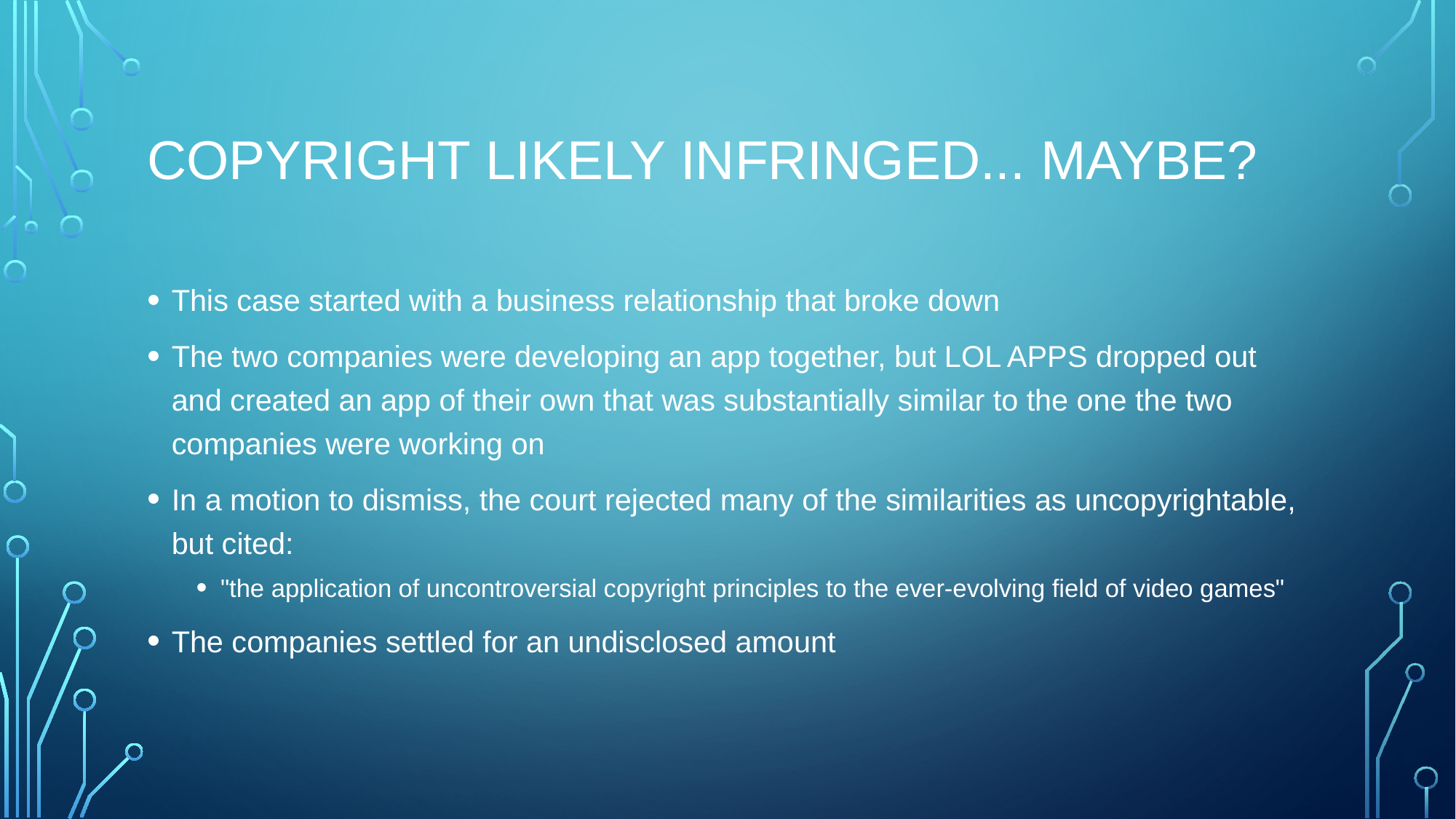

# Copyright likely Infringed... Maybe?
This case started with a business relationship that broke down
The two companies were developing an app together, but LOL APPS dropped out and created an app of their own that was substantially similar to the one the two companies were working on
In a motion to dismiss, the court rejected many of the similarities as uncopyrightable, but cited:
"the application of uncontroversial copyright principles to the ever-evolving field of video games"
The companies settled for an undisclosed amount